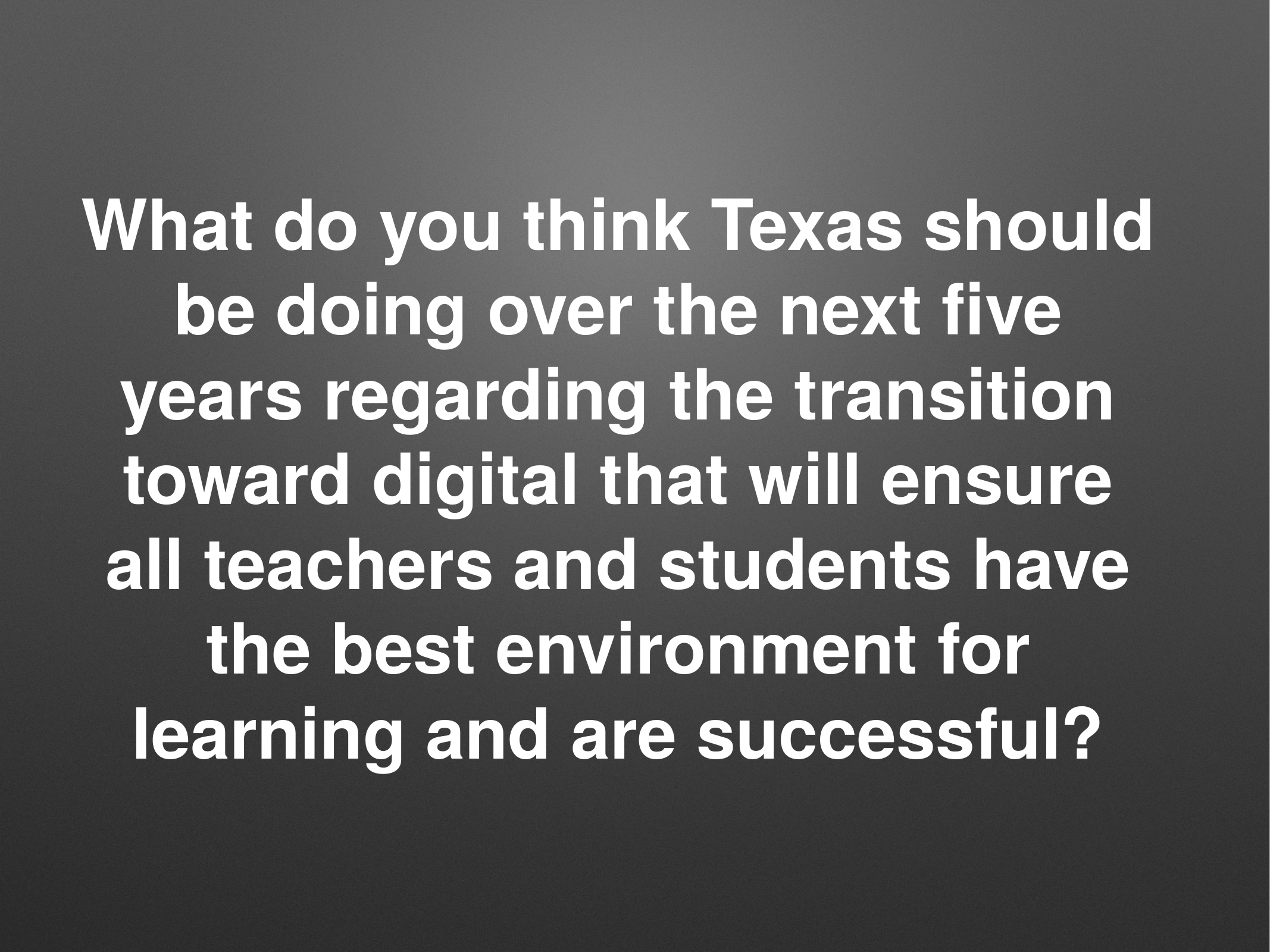

# What do you think Texas should be doing over the next five years regarding the transition toward digital that will ensure all teachers and students have the best environment for learning and are successful?